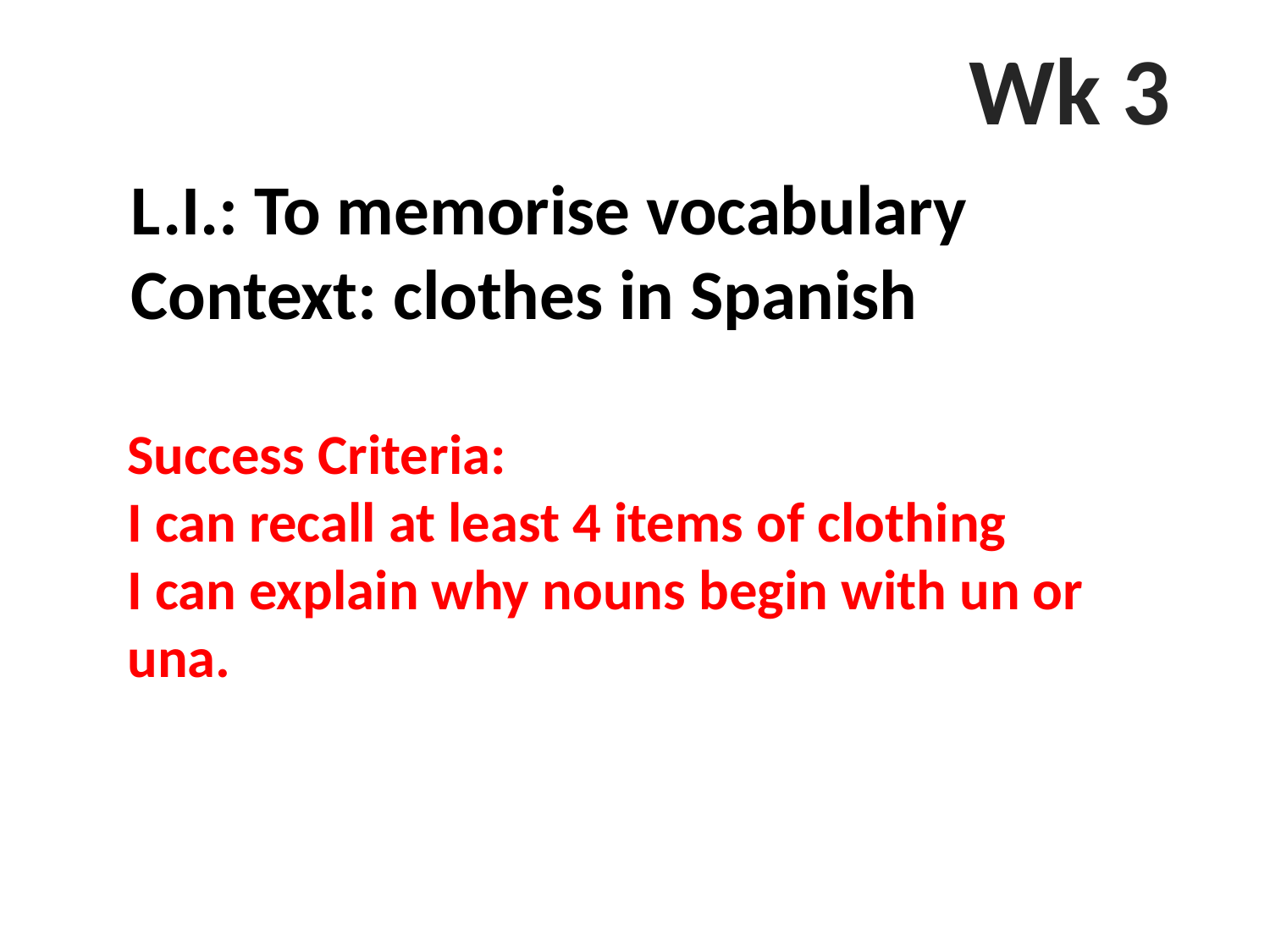

Wk 3
L.I.: To memorise vocabulary
Context: clothes in Spanish
Success Criteria:
I can recall at least 4 items of clothing
I can explain why nouns begin with un or una.